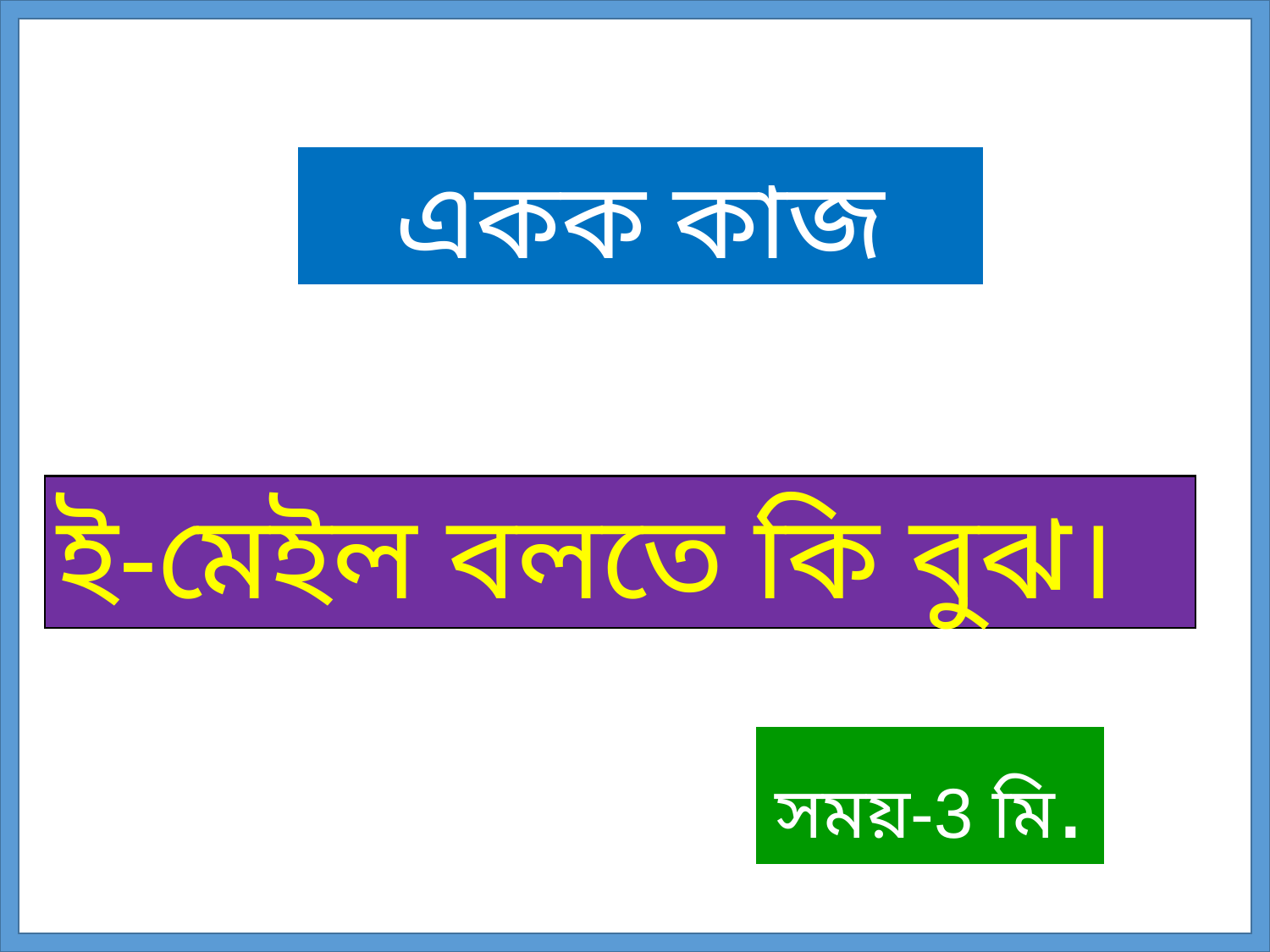

একক কাজ
ই-মেইল বলতে কি বুঝ।
সময়-3 ‍মি.